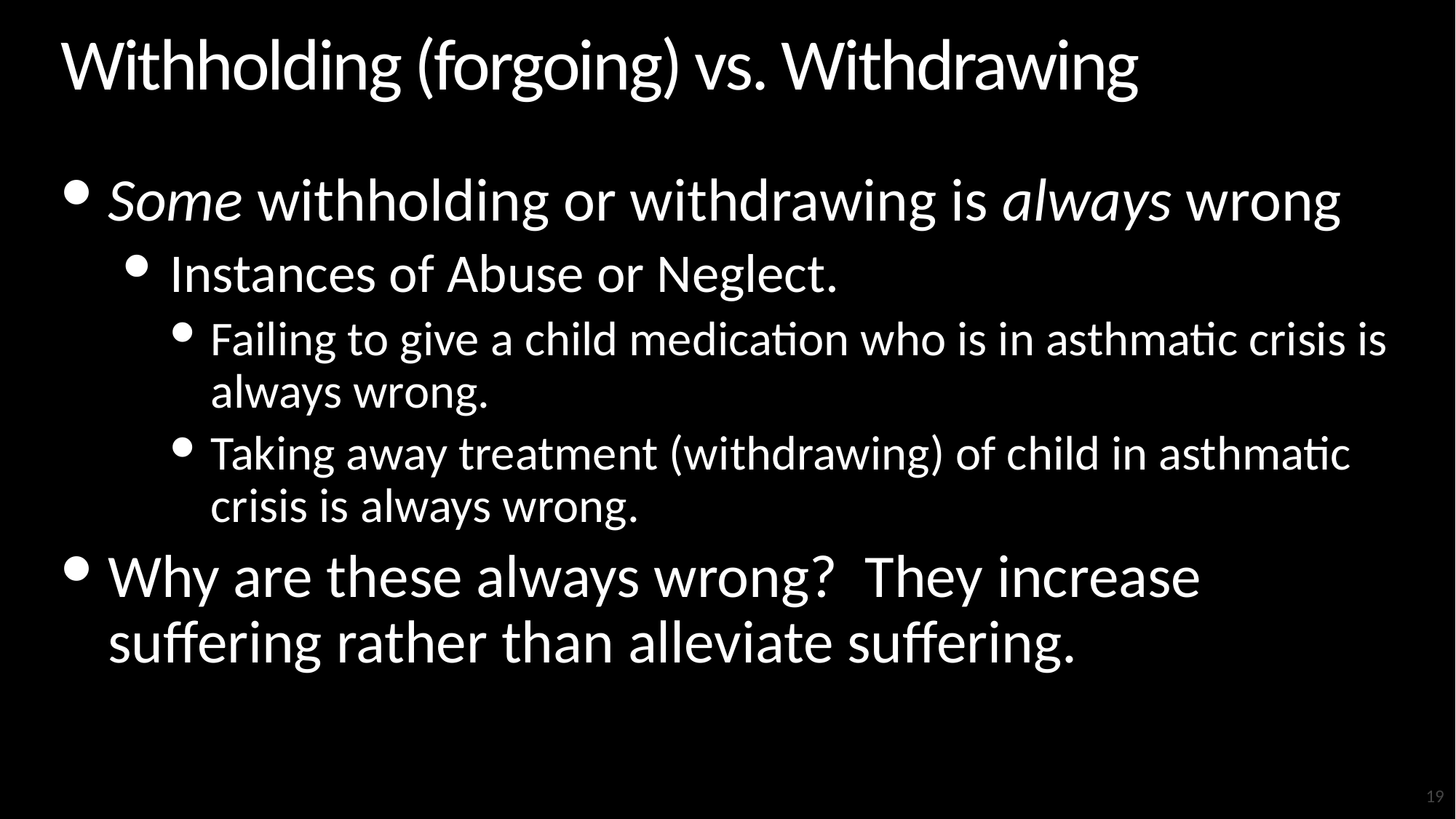

# Withholding (forgoing) vs. Withdrawing
Some withholding or withdrawing is always wrong
Instances of Abuse or Neglect.
Failing to give a child medication who is in asthmatic crisis is always wrong.
Taking away treatment (withdrawing) of child in asthmatic crisis is always wrong.
Why are these always wrong?  They increase suffering rather than alleviate suffering.
19